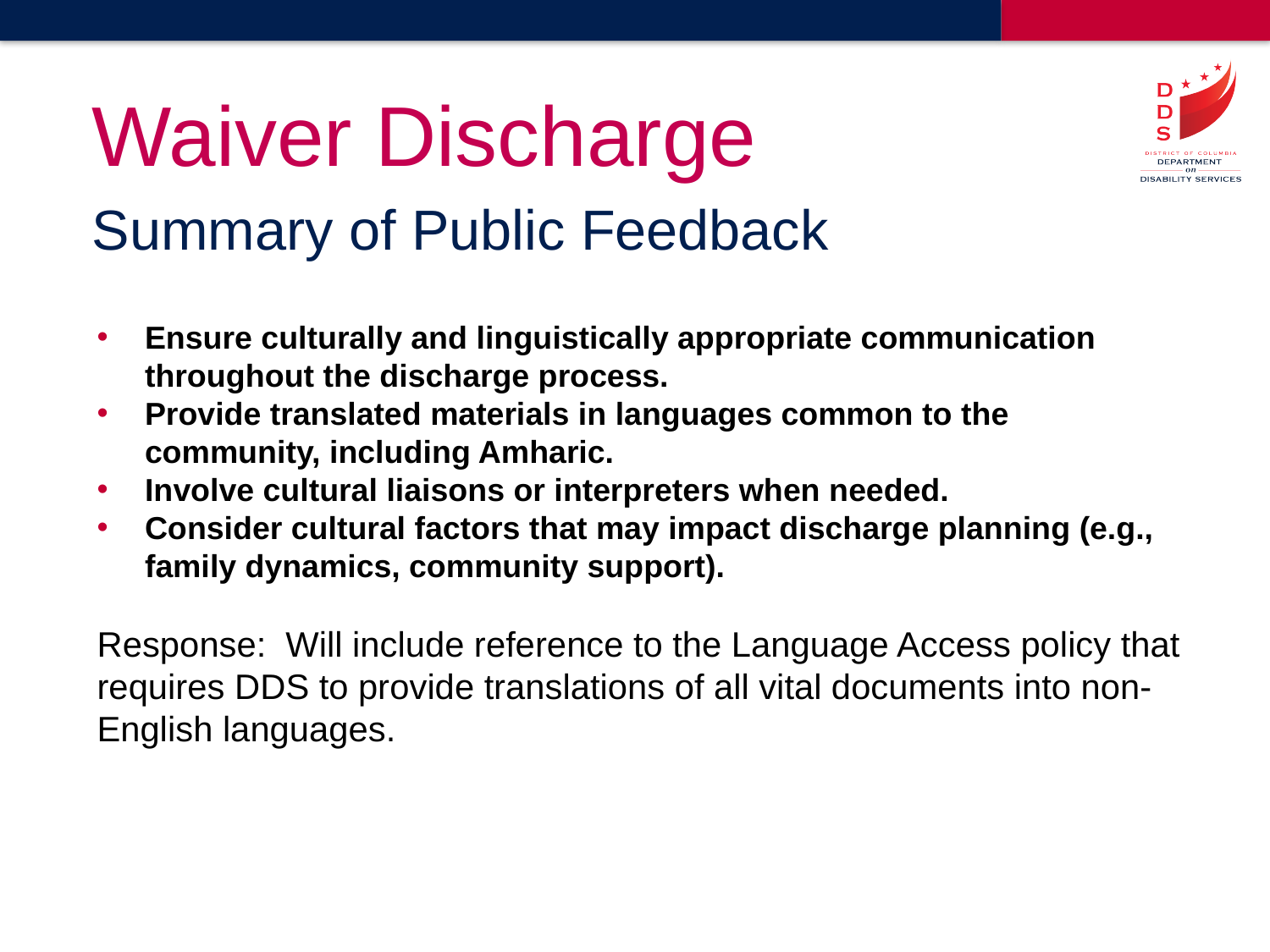

# Waiver Discharge
Summary of Public Feedback
Ensure culturally and linguistically appropriate communication throughout the discharge process.
Provide translated materials in languages common to the community, including Amharic.
Involve cultural liaisons or interpreters when needed.
Consider cultural factors that may impact discharge planning (e.g., family dynamics, community support).

Response:  Will include reference to the Language Access policy that requires DDS to provide translations of all vital documents into non-English languages.